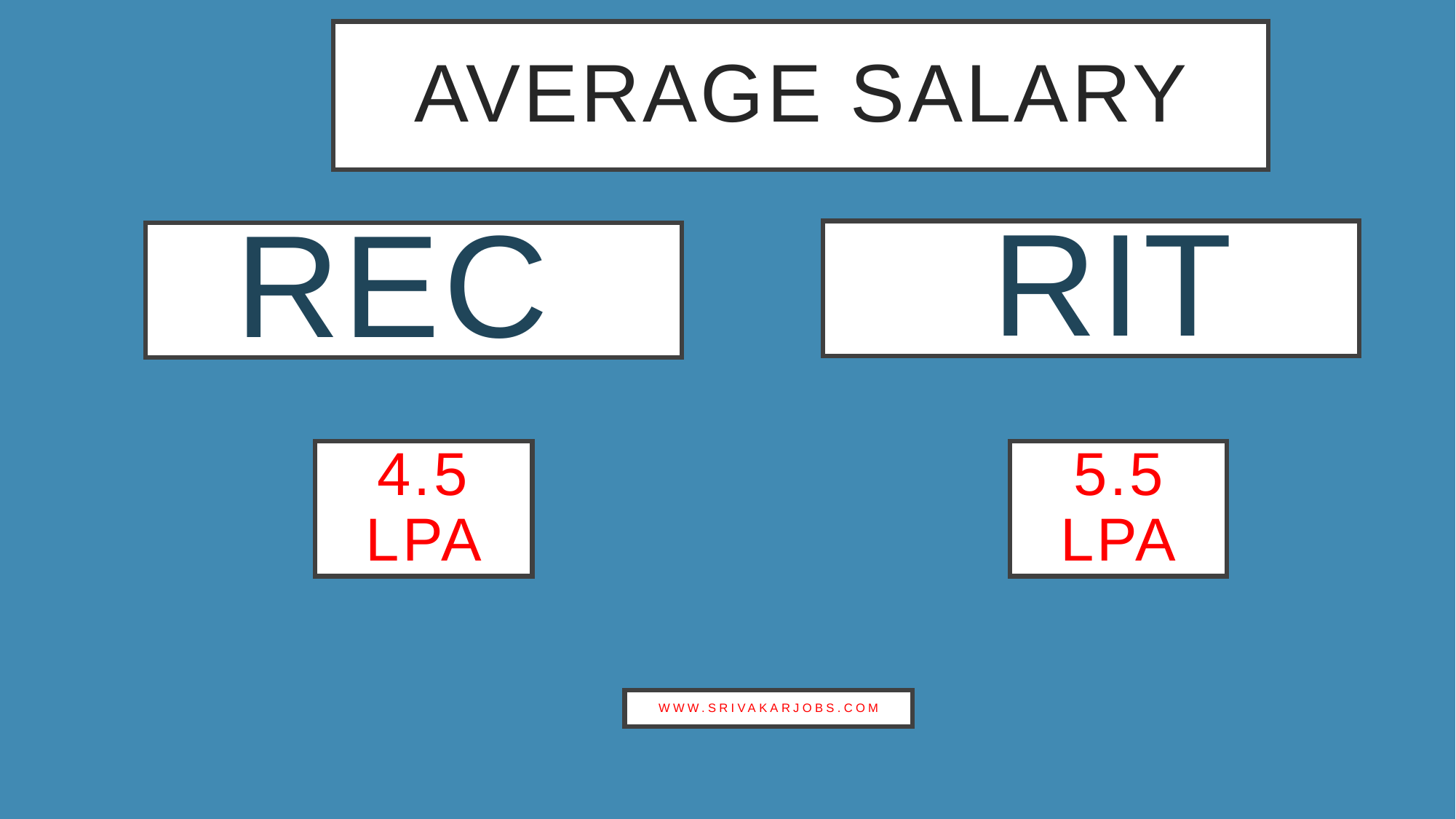

Average salary
 RIT
# REC
4.5 lpa
5.5
lpa
www.srivakarjobs.com